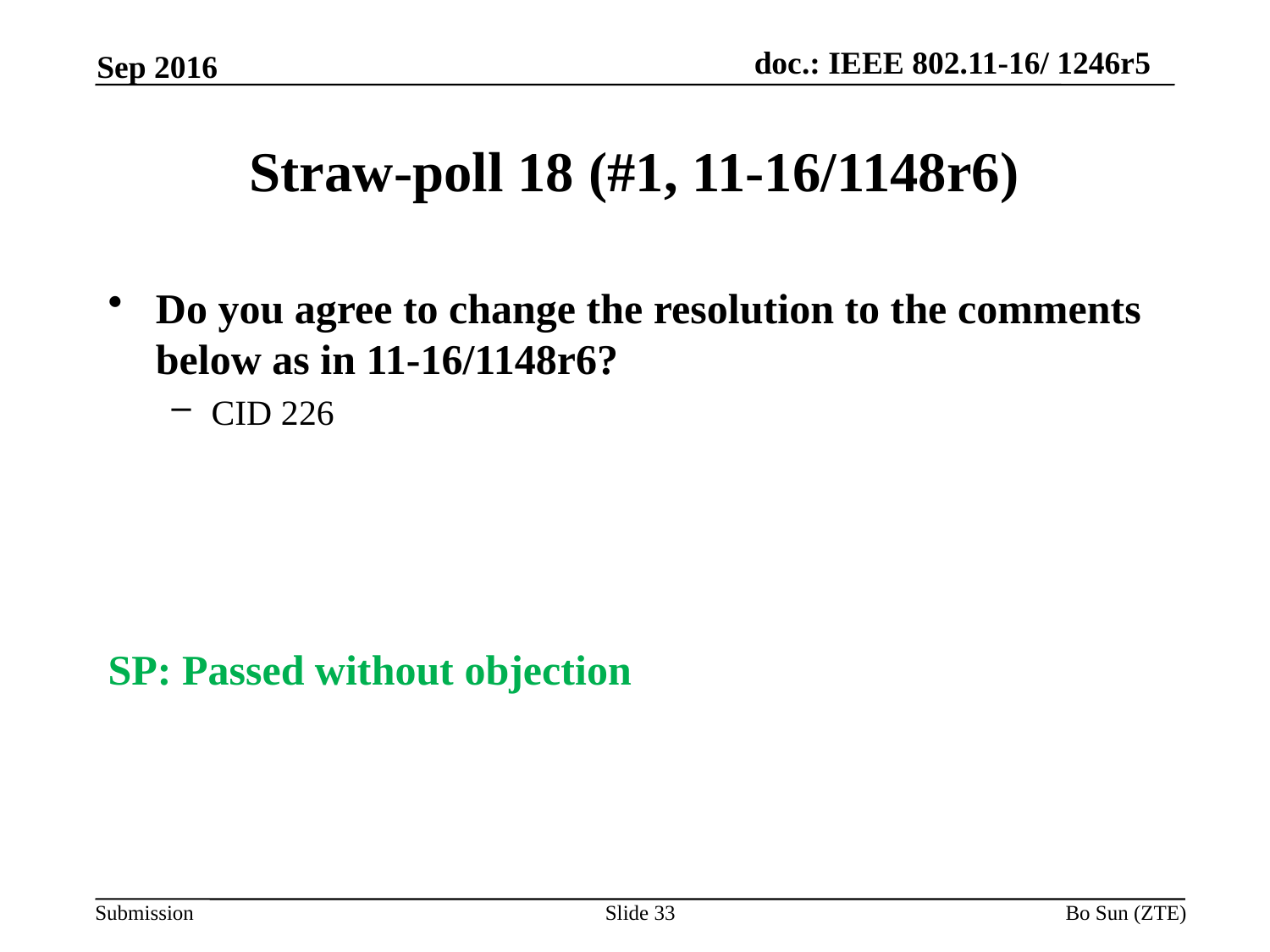

Sep 2016
# Straw-poll 18 (#1, 11-16/1148r6)
Do you agree to change the resolution to the comments below as in 11-16/1148r6?
CID 226

SP: Passed without objection
Slide 33
Bo Sun (ZTE)